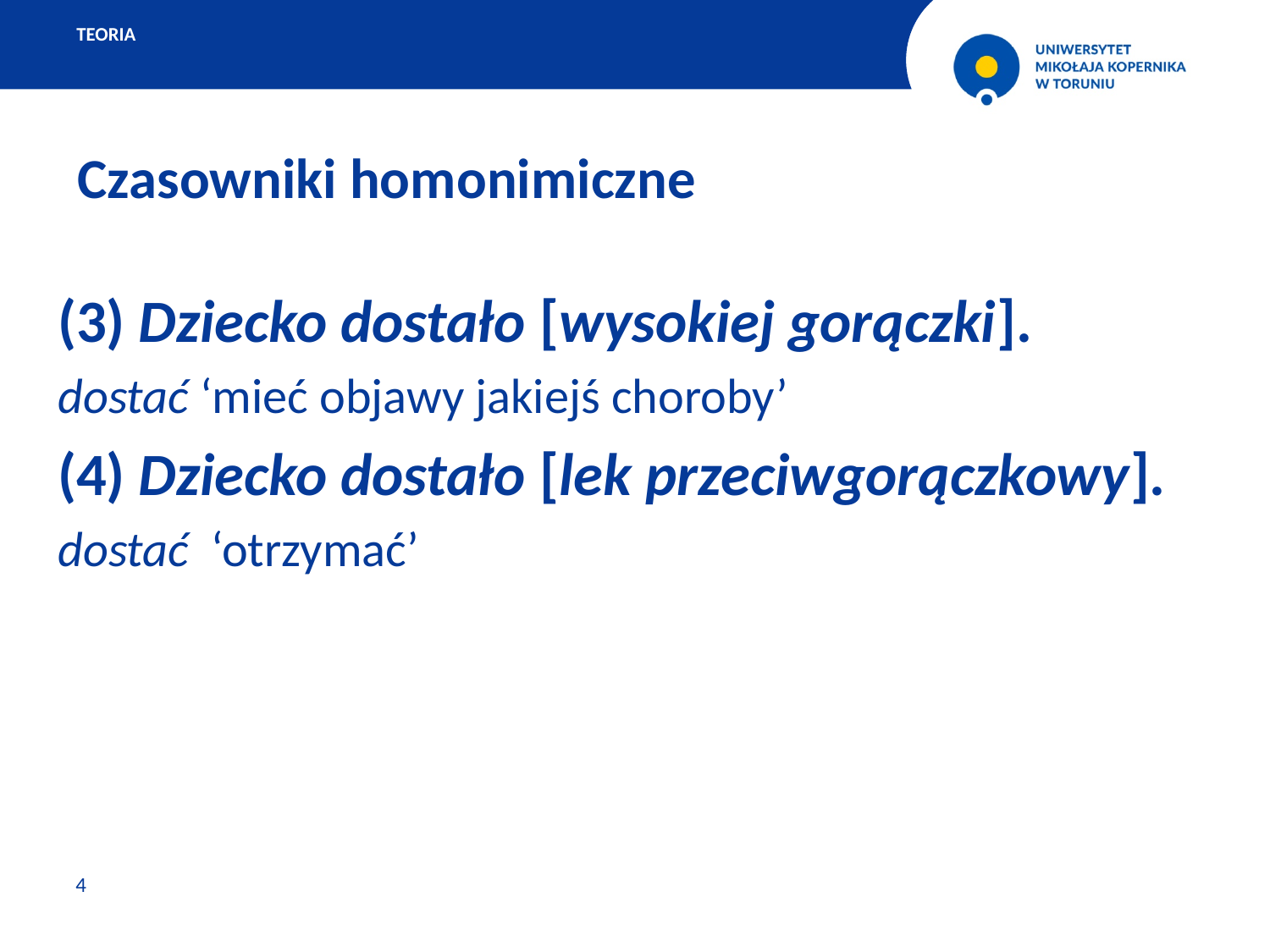

TEORIA

Czasowniki homonimiczne
(3) Dziecko dostało [wysokiej gorączki].
dostać ‘mieć objawy jakiejś choroby’
(4) Dziecko dostało [lek przeciwgorączkowy].
dostać  ‘otrzymać’